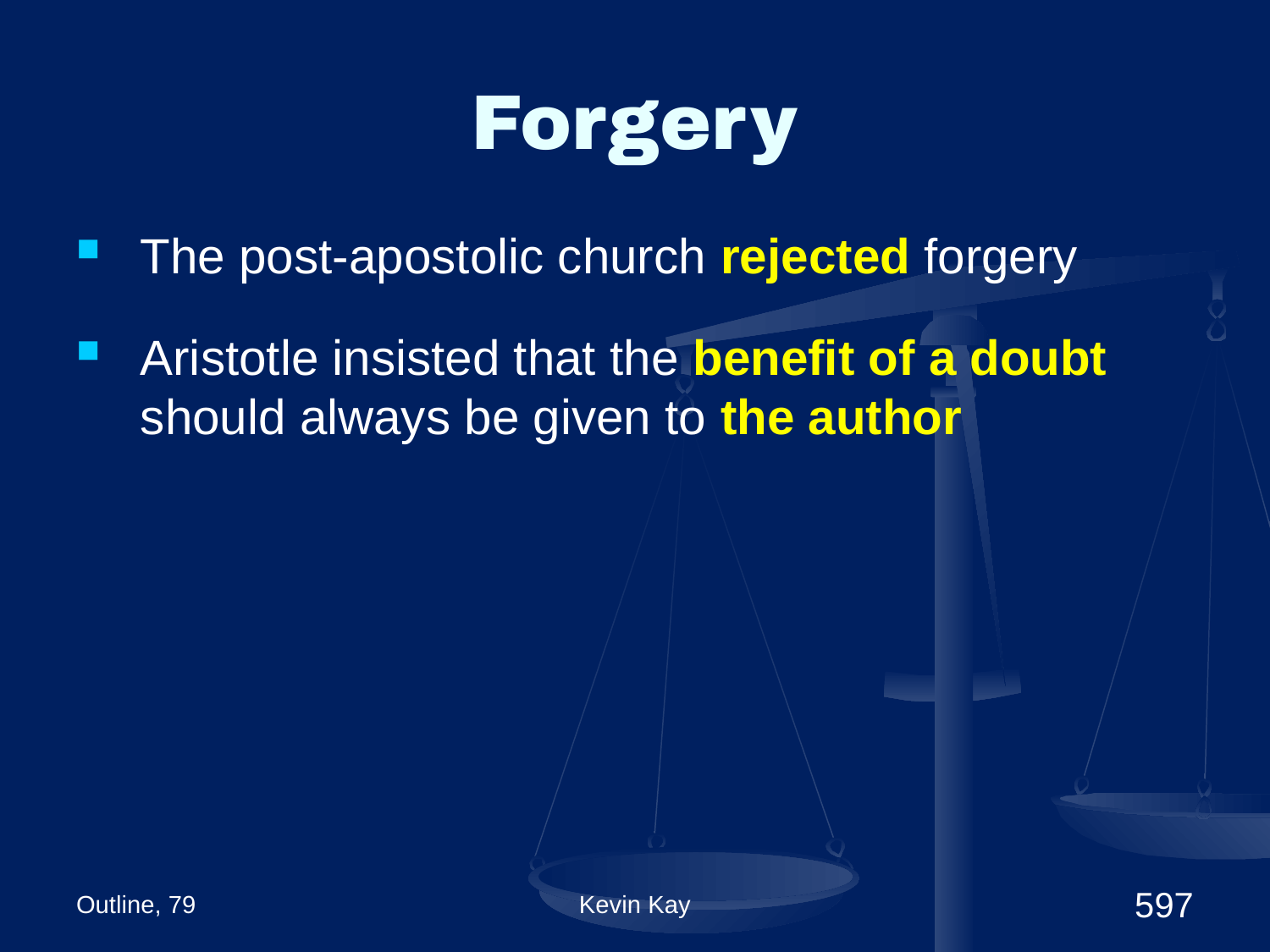

# Forgery
The post-apostolic church rejected forgery
Aristotle insisted that the benefit of a doubt should always be given to the author

Outline, 79
Kevin Kay
597